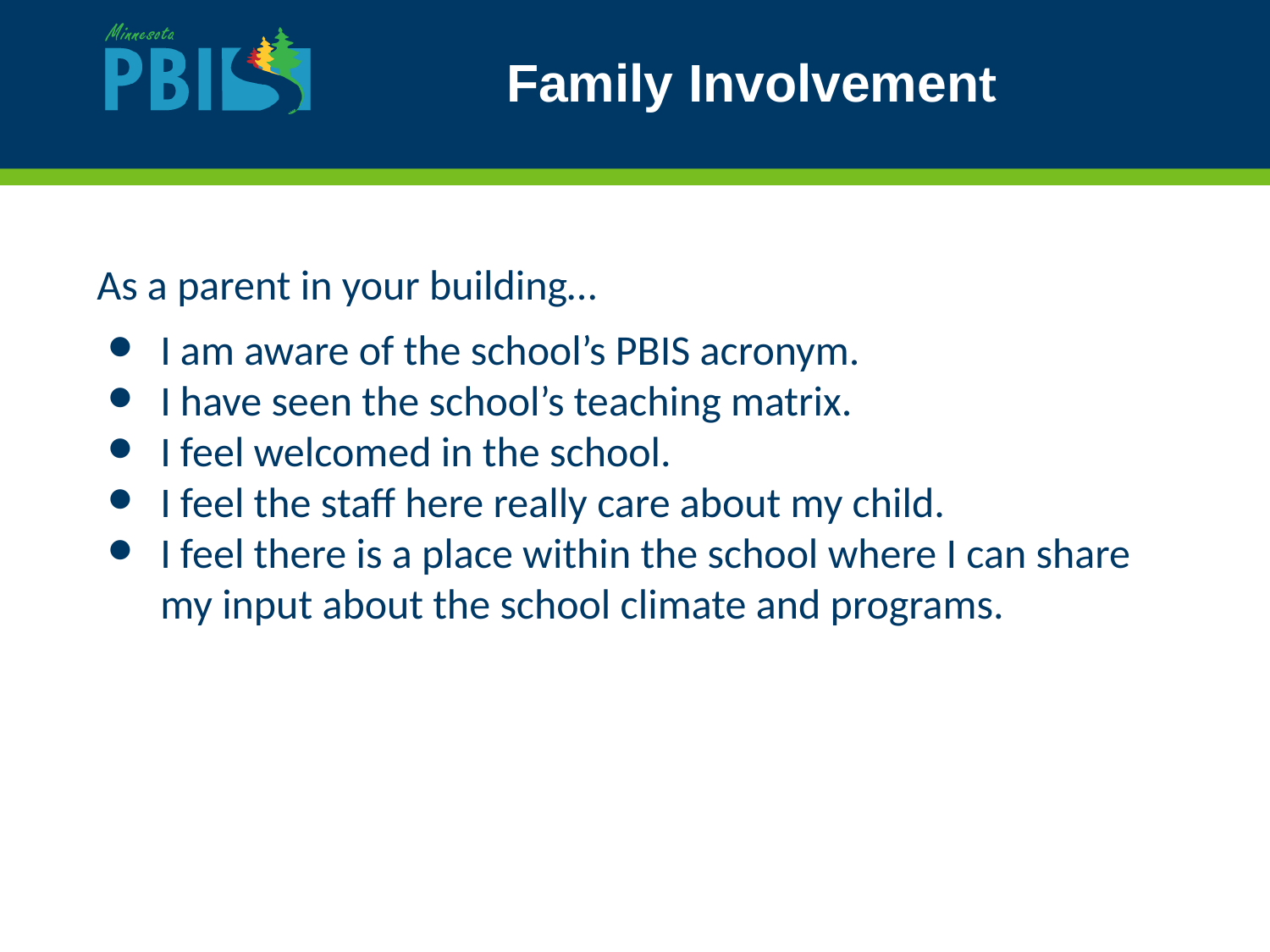

# Family Involvement
As a parent in your building…
I am aware of the school’s PBIS acronym.
I have seen the school’s teaching matrix.
I feel welcomed in the school.
I feel the staff here really care about my child.
I feel there is a place within the school where I can share my input about the school climate and programs.